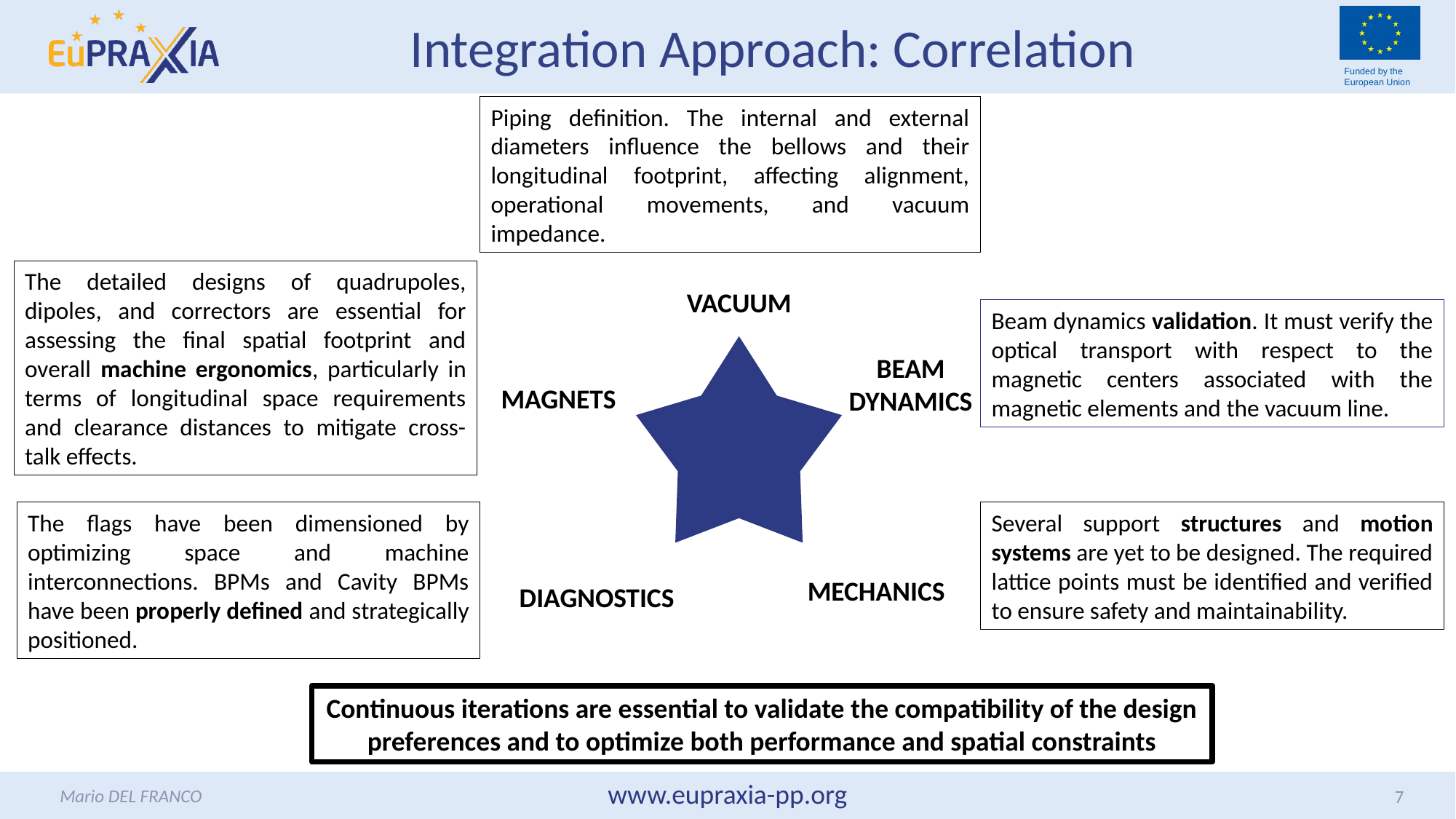

# Integration Approach: Correlation
Piping definition. The internal and external diameters influence the bellows and their longitudinal footprint, affecting alignment, operational movements, and vacuum impedance.
The detailed designs of quadrupoles, dipoles, and correctors are essential for assessing the final spatial footprint and overall machine ergonomics, particularly in terms of longitudinal space requirements and clearance distances to mitigate cross-talk effects.
VACUUM
Beam dynamics validation. It must verify the optical transport with respect to the magnetic centers associated with the magnetic elements and the vacuum line.

BEAM DYNAMICS
MAGNETS
Several support structures and motion systems are yet to be designed. The required lattice points must be identified and verified to ensure safety and maintainability.
The flags have been dimensioned by optimizing space and machine interconnections. BPMs and Cavity BPMs have been properly defined and strategically positioned.
MECHANICS
DIAGNOSTICS
Continuous iterations are essential to validate the compatibility of the design preferences and to optimize both performance and spatial constraints
Mario DEL FRANCO
7